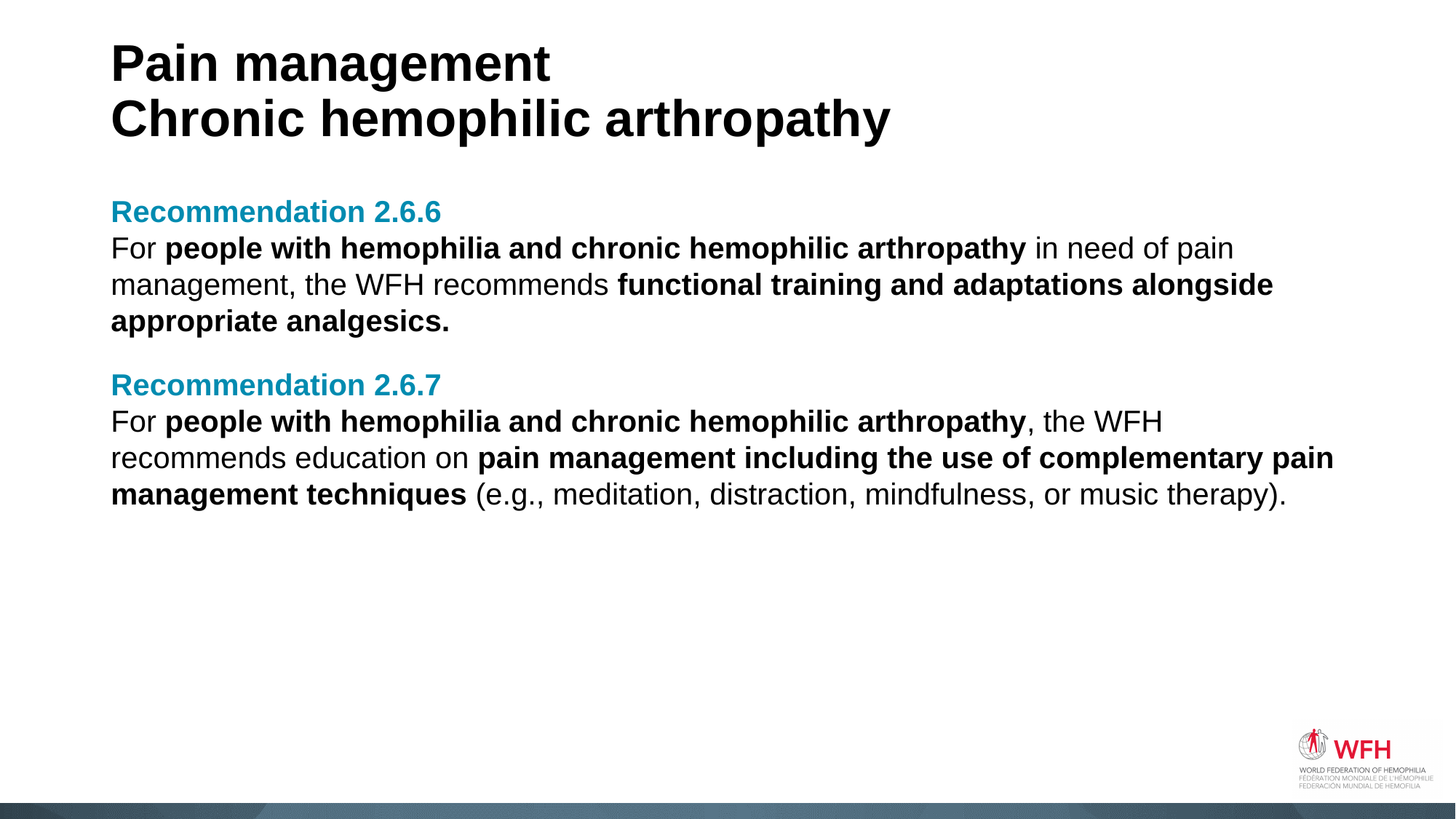

# Pain management Chronic hemophilic arthropathy
Recommendation 2.6.6
For people with hemophilia and chronic hemophilic arthropathy in need of pain management, the WFH recommends functional training and adaptations alongside appropriate analgesics.
Recommendation 2.6.7
For people with hemophilia and chronic hemophilic arthropathy, the WFH recommends education on pain management including the use of complementary pain management techniques (e.g., meditation, distraction, mindfulness, or music therapy).